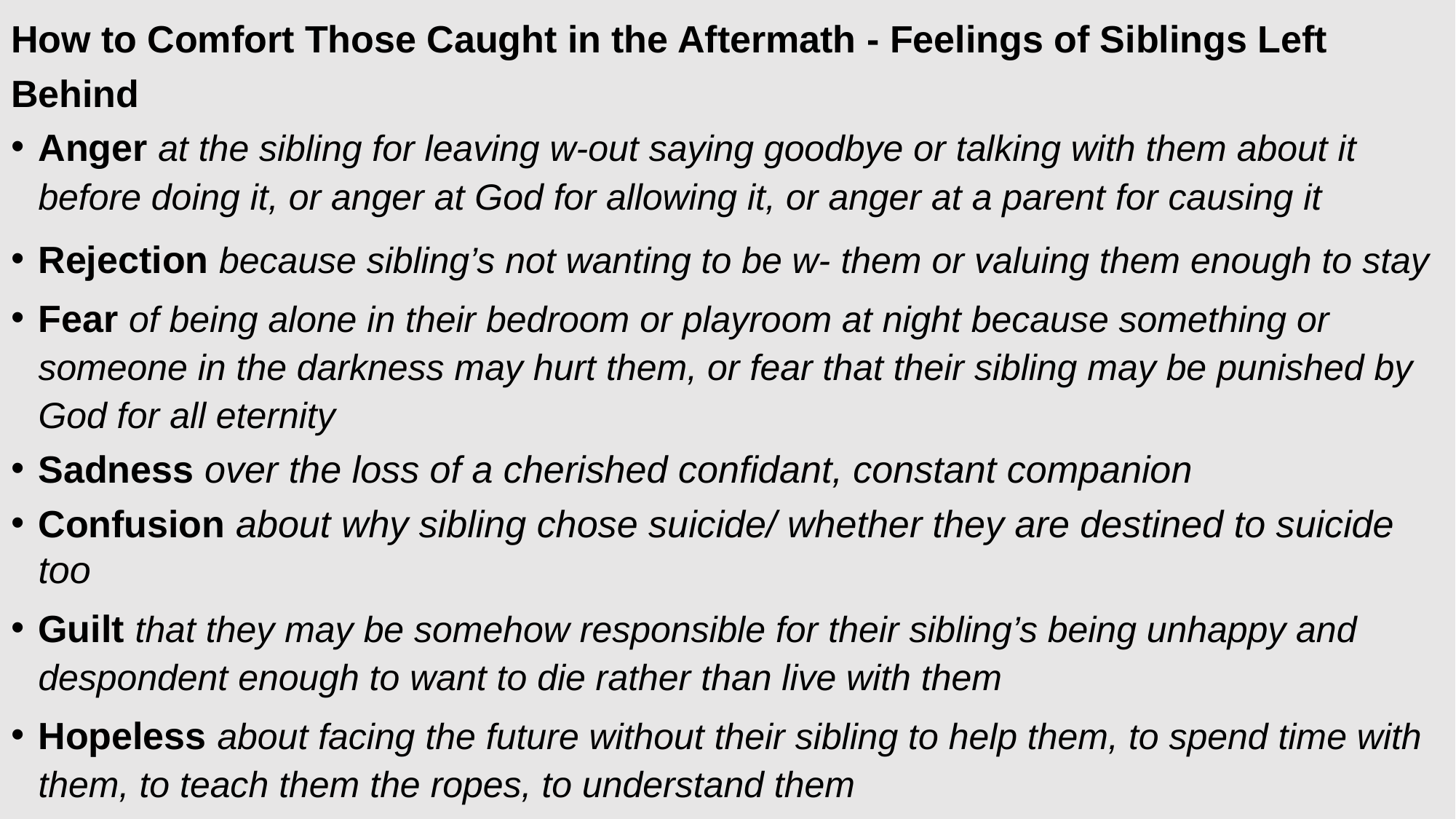

How to Comfort Those Caught in the Aftermath - Feelings of Siblings Left Behind
Anger at the sibling for leaving w-out saying goodbye or talking with them about it before doing it, or anger at God for allowing it, or anger at a parent for causing it
Rejection because sibling’s not wanting to be w- them or valuing them enough to stay
Fear of being alone in their bedroom or playroom at night because something or someone in the darkness may hurt them, or fear that their sibling may be punished by God for all eternity
Sadness over the loss of a cherished confidant, constant companion
Confusion about why sibling chose suicide/ whether they are destined to suicide too
Guilt that they may be somehow responsible for their sibling’s being unhappy and despondent enough to want to die rather than live with them
Hopeless about facing the future without their sibling to help them, to spend time with them, to teach them the ropes, to understand them
Alone without the only family member they can truly relate to, play with, confide in, tell secrets to, look to for security, advice, and guidance